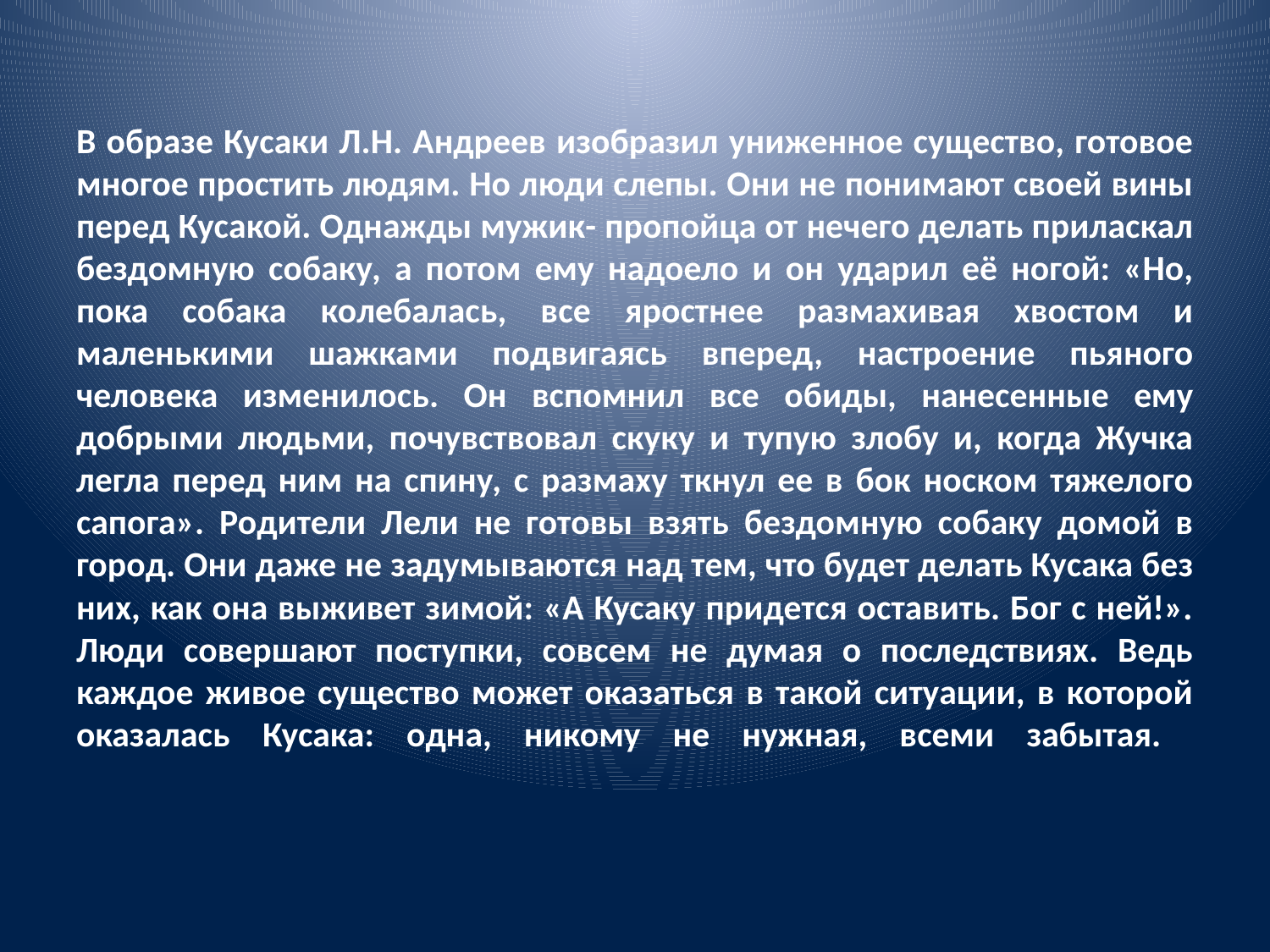

# В образе Кусаки Л.H. Андреев изобразил униженное существо, готовое многое простить людям. Но люди слепы. Они не понимают своей вины перед Кусакой. Однажды мужик- пропойца от нечего делать приласкал бездомную собаку, а потом ему надоело и он ударил её ногой: «Но, пока собака колебалась, все яростнее размахивая хвостом и маленькими шажками подвигаясь вперед, настроение пьяного человека изменилось. Он вспомнил все обиды, нанесенные ему добрыми людьми, почувствовал скуку и тупую злобу и, когда Жучка легла перед ним на спину, с размаху ткнул ее в бок носком тяжелого сапога». Родители Лели не готовы взять бездомную собаку домой в город. Они даже не задумываются над тем, что будет делать Кусака без них, как она выживет зимой: «А Кусаку придется оставить. Бог с ней!». Люди совершают поступки, совсем не думая о последствиях. Ведь каждое живое существо может оказаться в такой ситуации, в которой оказалась Кусака: одна, никому не нужная, всеми забытая.